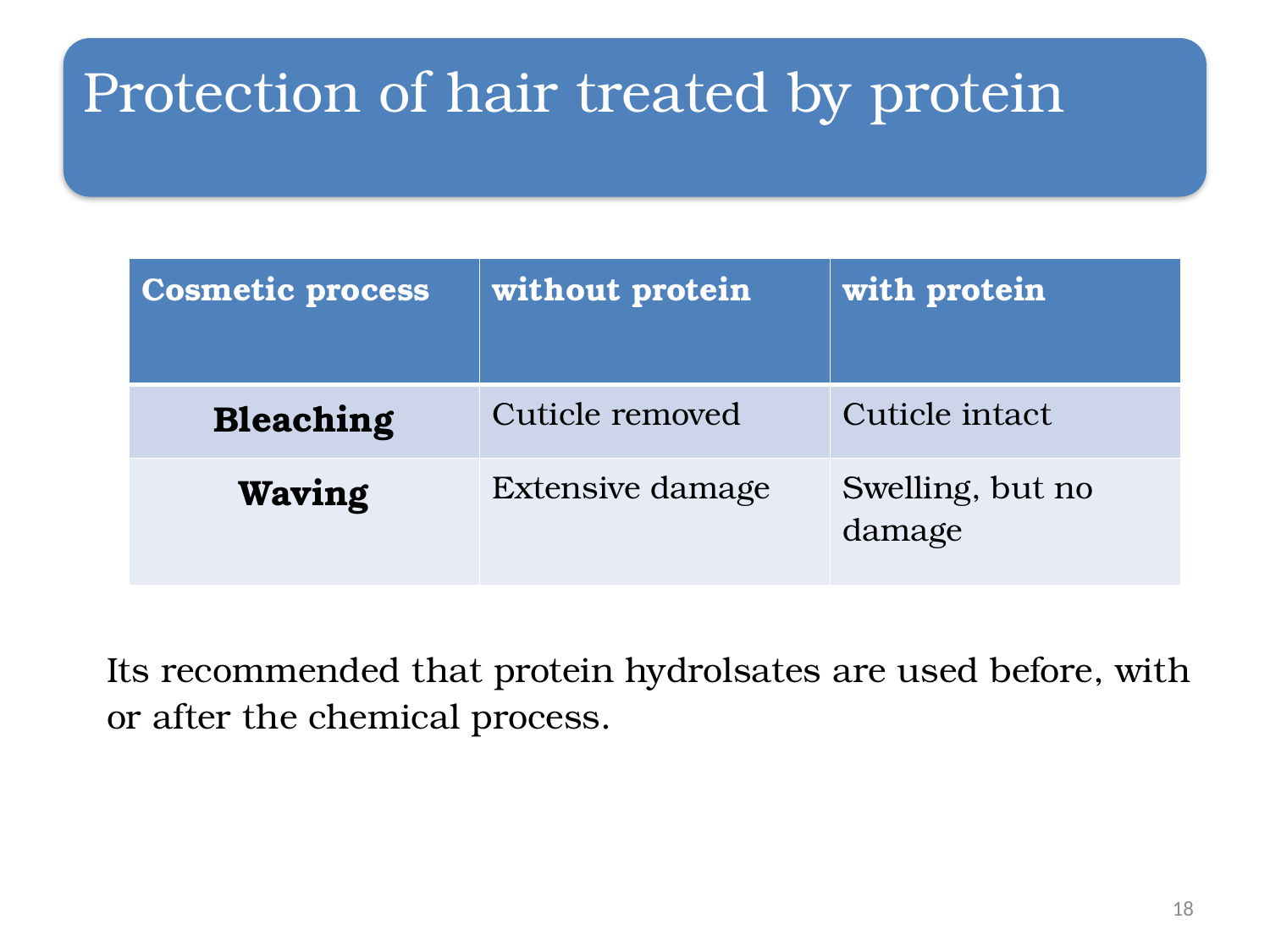

Protection of hair treated by protein

	Its recommended that protein hydrolsates are used before, with or after the chemical process.

| Cosmetic process | without protein | with protein |
| --- | --- | --- |
| Bleaching | Cuticle removed | Cuticle intact |
| Waving | Extensive damage | Swelling, but no damage |

18